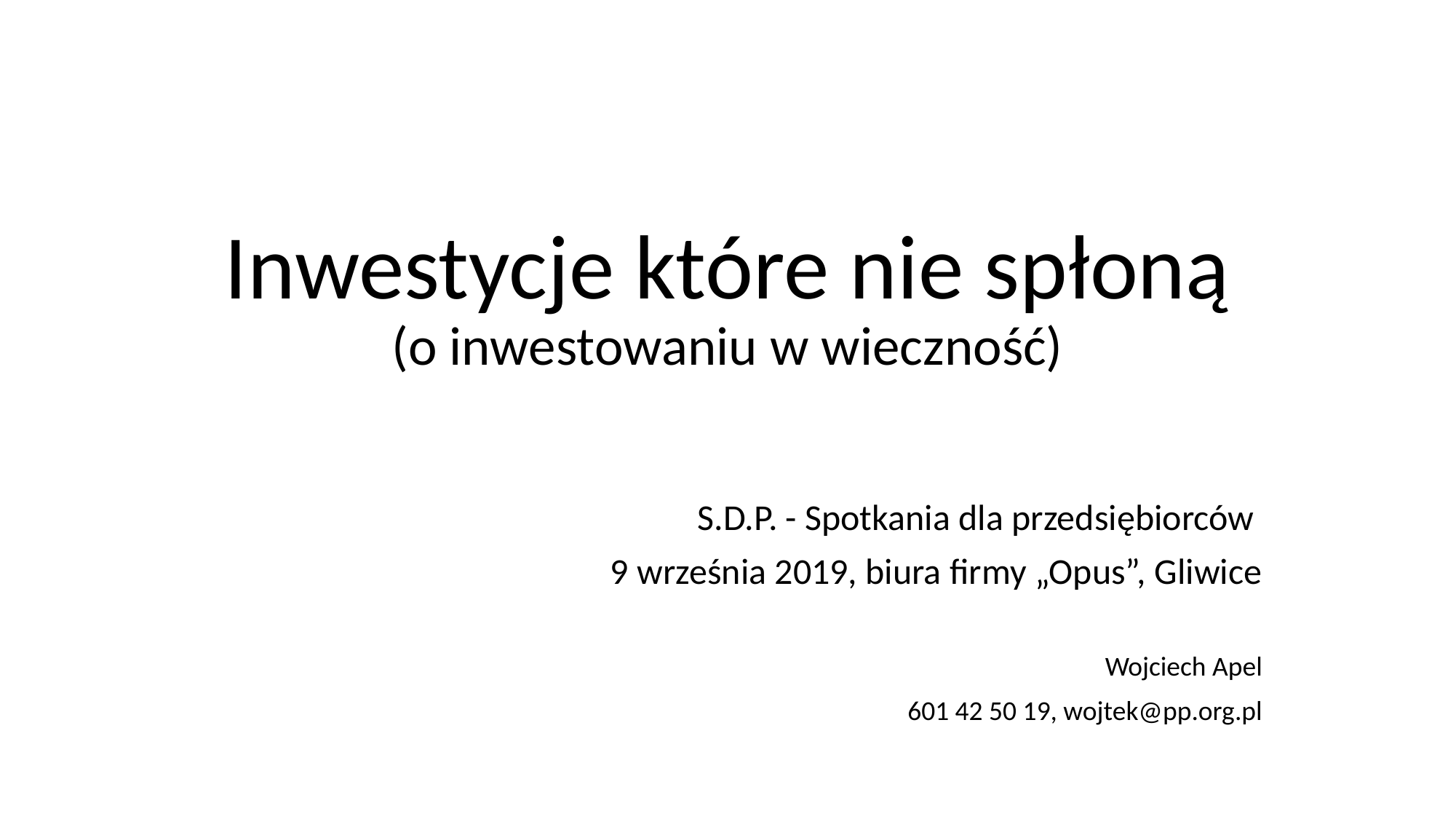

# Inwestycje które nie spłoną (o inwestowaniu w wieczność)
S.D.P. - Spotkania dla przedsiębiorców
9 września 2019, biura firmy „Opus”, Gliwice

Wojciech Apel
601 42 50 19, wojtek@pp.org.pl